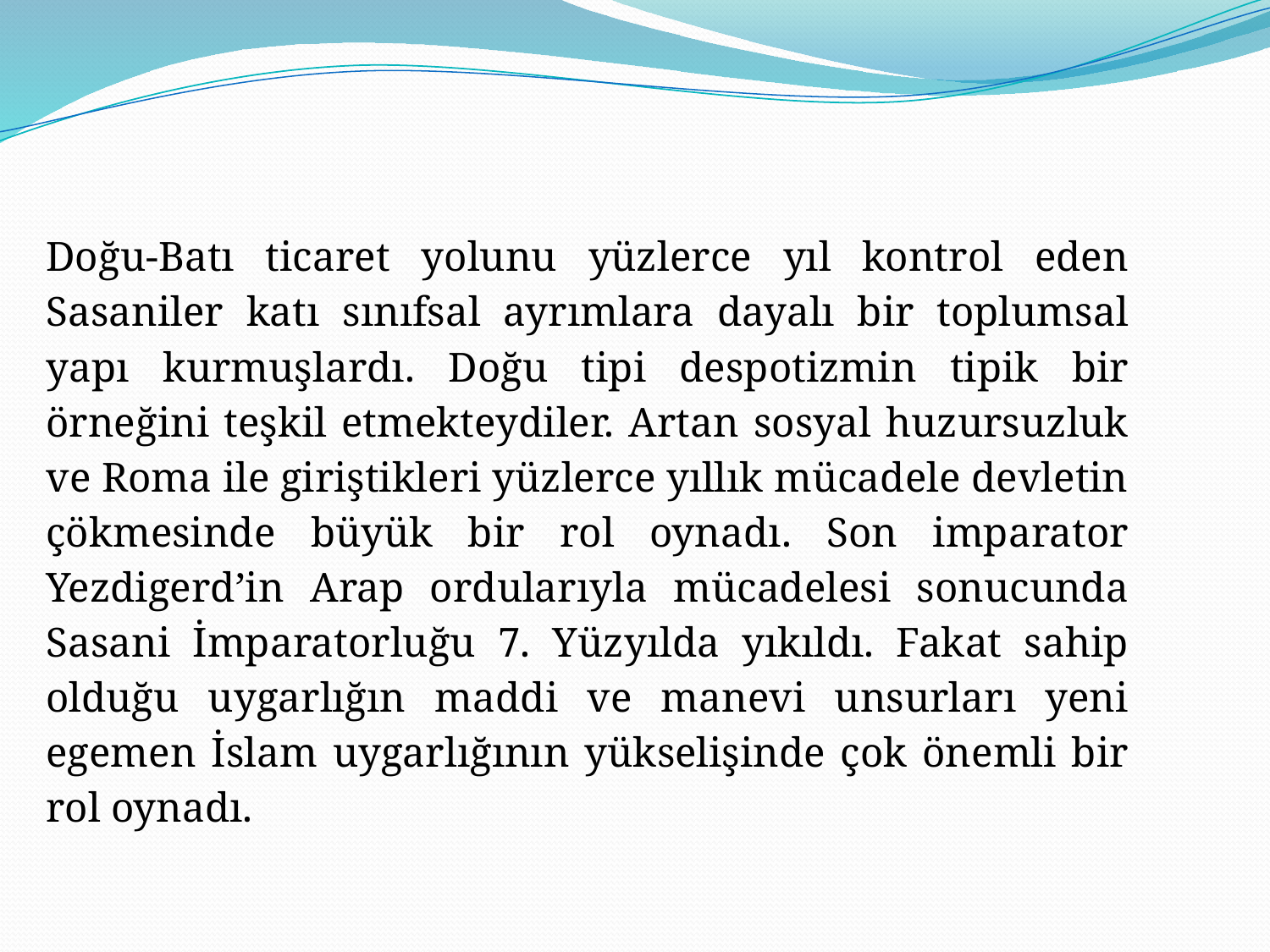

Doğu-Batı ticaret yolunu yüzlerce yıl kontrol eden Sasaniler katı sınıfsal ayrımlara dayalı bir toplumsal yapı kurmuşlardı. Doğu tipi despotizmin tipik bir örneğini teşkil etmekteydiler. Artan sosyal huzursuzluk ve Roma ile giriştikleri yüzlerce yıllık mücadele devletin çökmesinde büyük bir rol oynadı. Son imparator Yezdigerd’in Arap ordularıyla mücadelesi sonucunda Sasani İmparatorluğu 7. Yüzyılda yıkıldı. Fakat sahip olduğu uygarlığın maddi ve manevi unsurları yeni egemen İslam uygarlığının yükselişinde çok önemli bir rol oynadı.